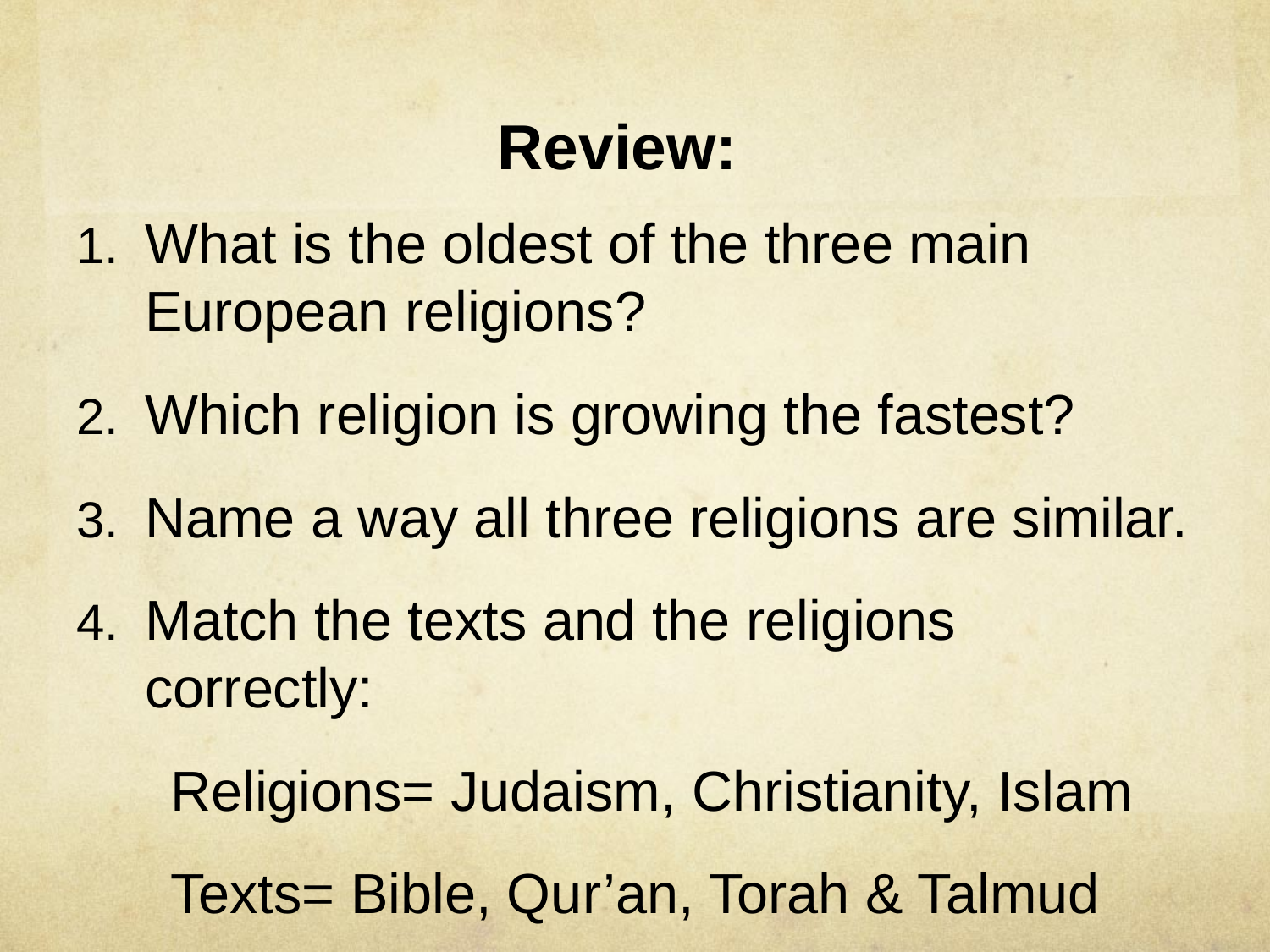

# Review:
What is the oldest of the three main European religions?
Which religion is growing the fastest?
Name a way all three religions are similar.
Match the texts and the religions correctly:
      Religions= Judaism, Christianity, Islam
      Texts= Bible, Qur’an, Torah & Talmud